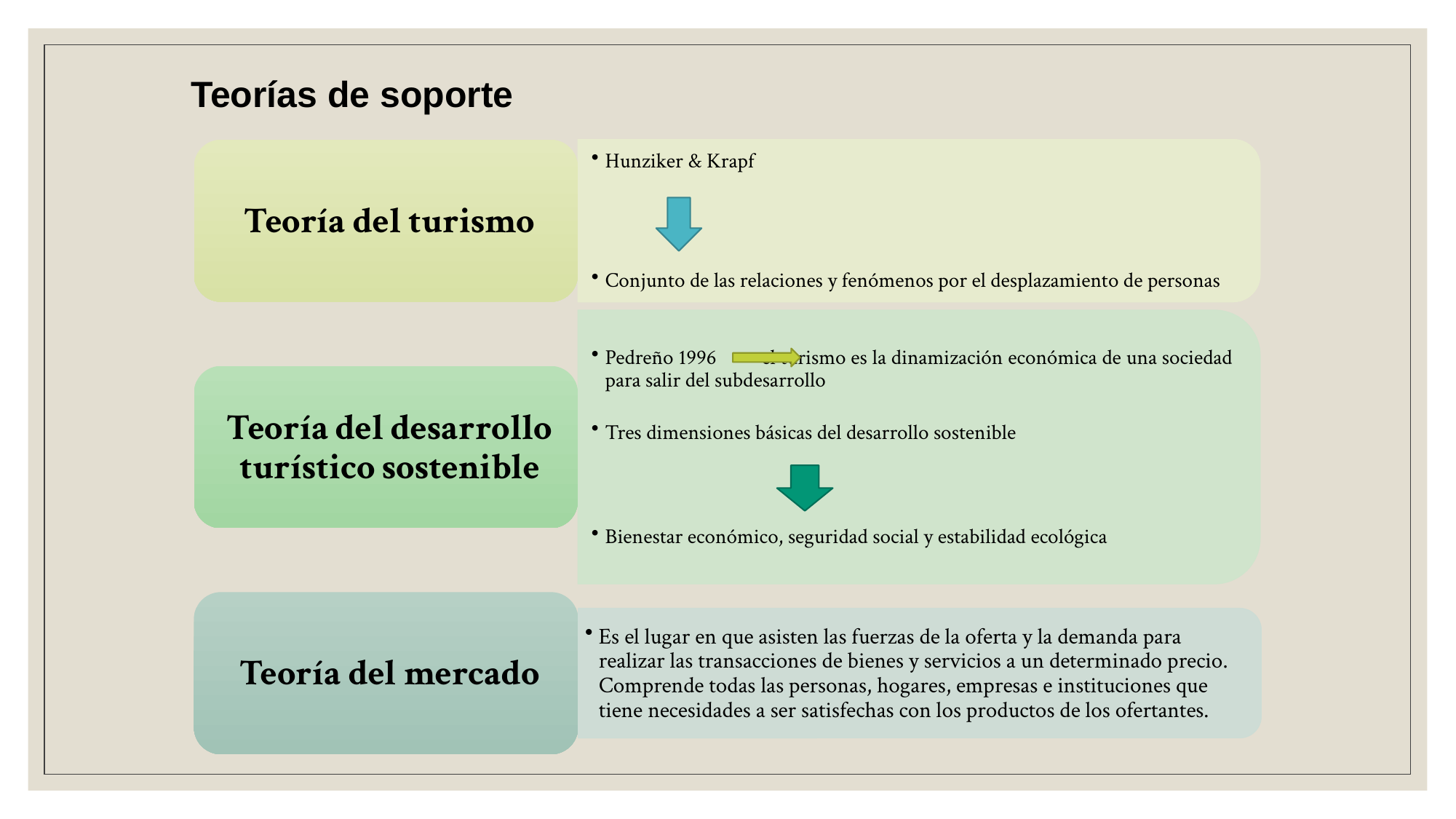

Teorías de soporte
Hunziker & Krapf

Conjunto de las relaciones y fenómenos por el desplazamiento de personas
Teoría del turismo
Pedreño 1996         el turismo es la dinamización económica de una sociedad para salir del subdesarrollo

Tres dimensiones básicas del desarrollo sostenible

Bienestar económico, seguridad social y estabilidad ecológica
Teoría del desarrollo turístico sostenible
Es el lugar en que asisten las fuerzas de la oferta y la demanda para realizar las transacciones de bienes y servicios a un determinado precio.  Comprende todas las personas, hogares, empresas e instituciones que tiene necesidades a ser satisfechas con los productos de los ofertantes.
Teoría del mercado